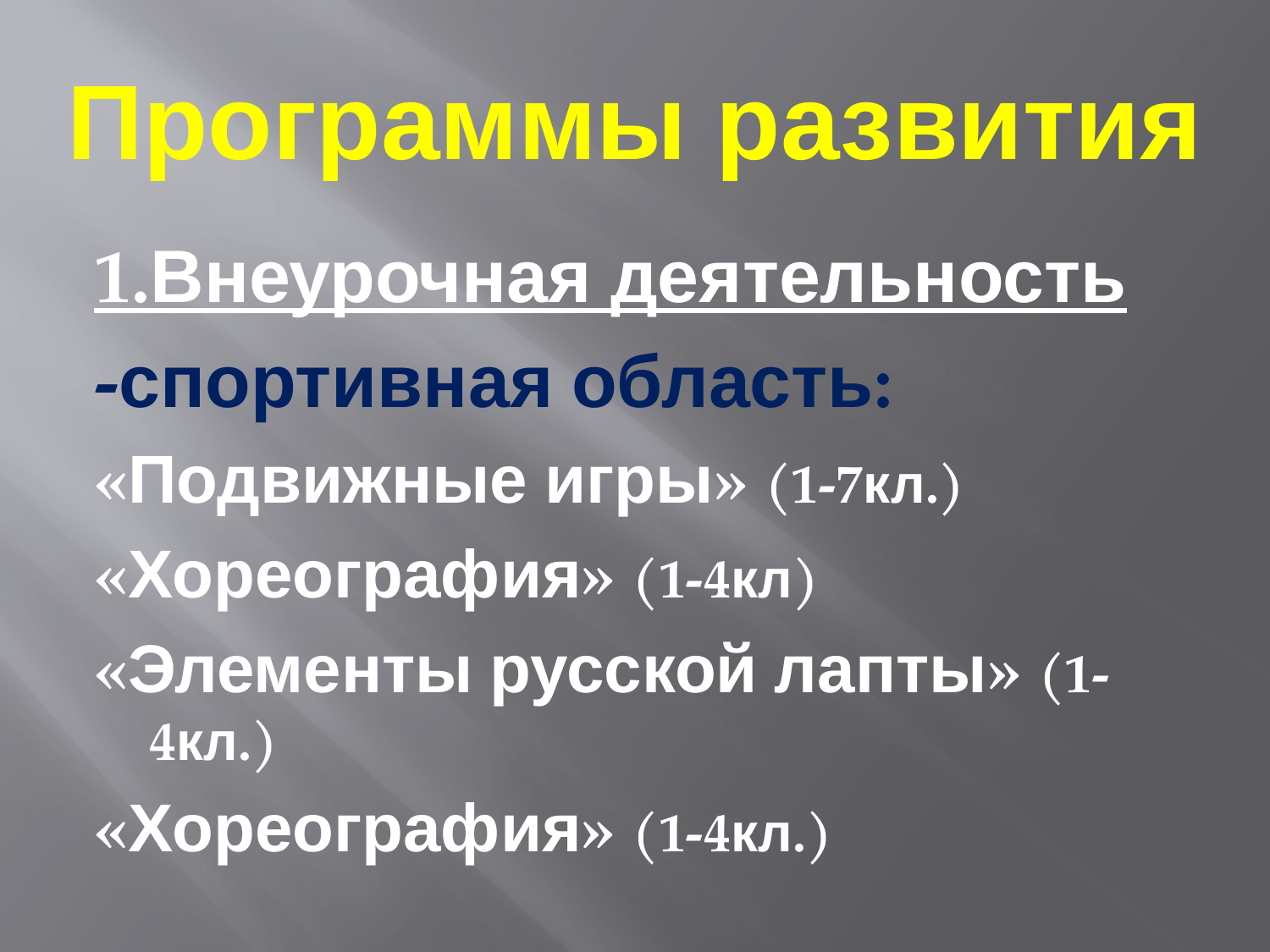

# Программы развития
1.Внеурочная деятельность
-спортивная область:
«Подвижные игры» (1-7кл.)
«Хореография» (1-4кл)
«Элементы русской лапты» (1-4кл.)
«Хореография» (1-4кл.)